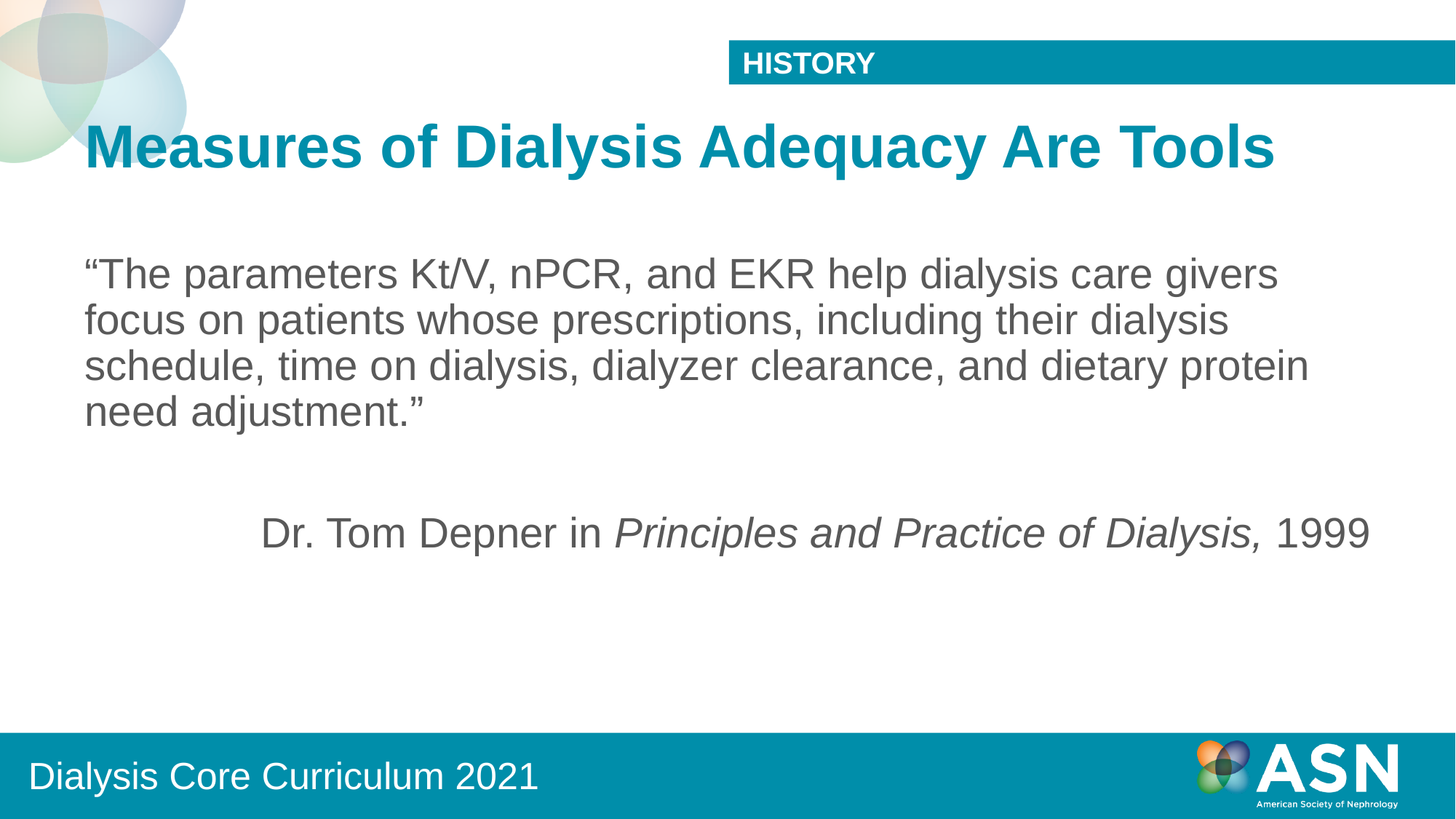

History
# Measures of Dialysis Adequacy Are Tools
“The parameters Kt/V, nPCR, and EKR help dialysis care givers focus on patients whose prescriptions, including their dialysis schedule, time on dialysis, dialyzer clearance, and dietary protein need adjustment.”

Dr. Tom Depner in Principles and Practice of Dialysis, 1999
Dialysis Core Curriculum 2021